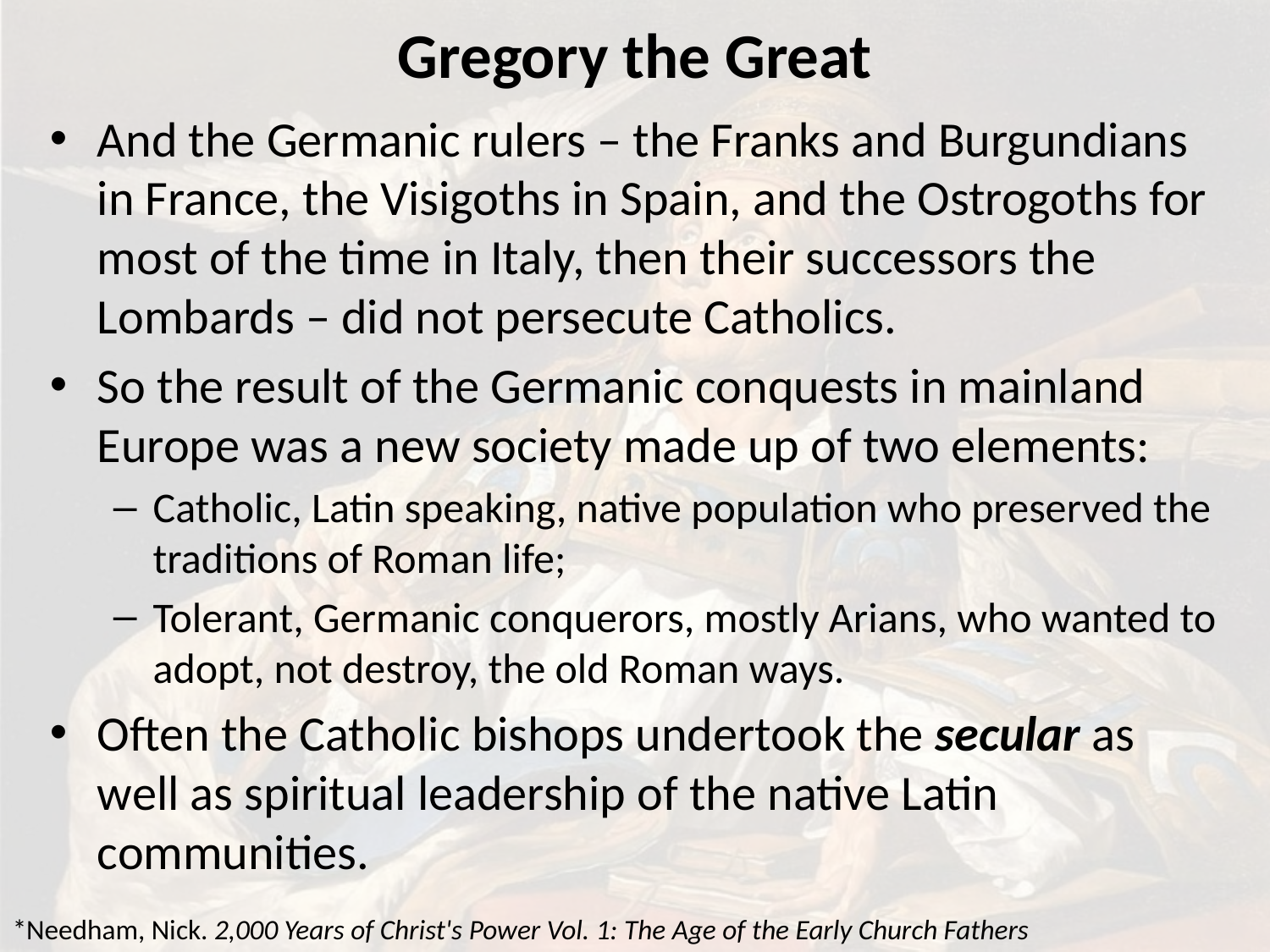

# Gregory the Great
And the Germanic rulers – the Franks and Burgundians in France, the Visigoths in Spain, and the Ostrogoths for most of the time in Italy, then their successors the Lombards – did not persecute Catholics.
So the result of the Germanic conquests in mainland Europe was a new society made up of two elements:
Catholic, Latin speaking, native population who preserved the traditions of Roman life;
Tolerant, Germanic conquerors, mostly Arians, who wanted to adopt, not destroy, the old Roman ways.
Often the Catholic bishops undertook the secular as well as spiritual leadership of the native Latin communities.

*Needham, Nick. 2,000 Years of Christ's Power Vol. 1: The Age of the Early Church Fathers